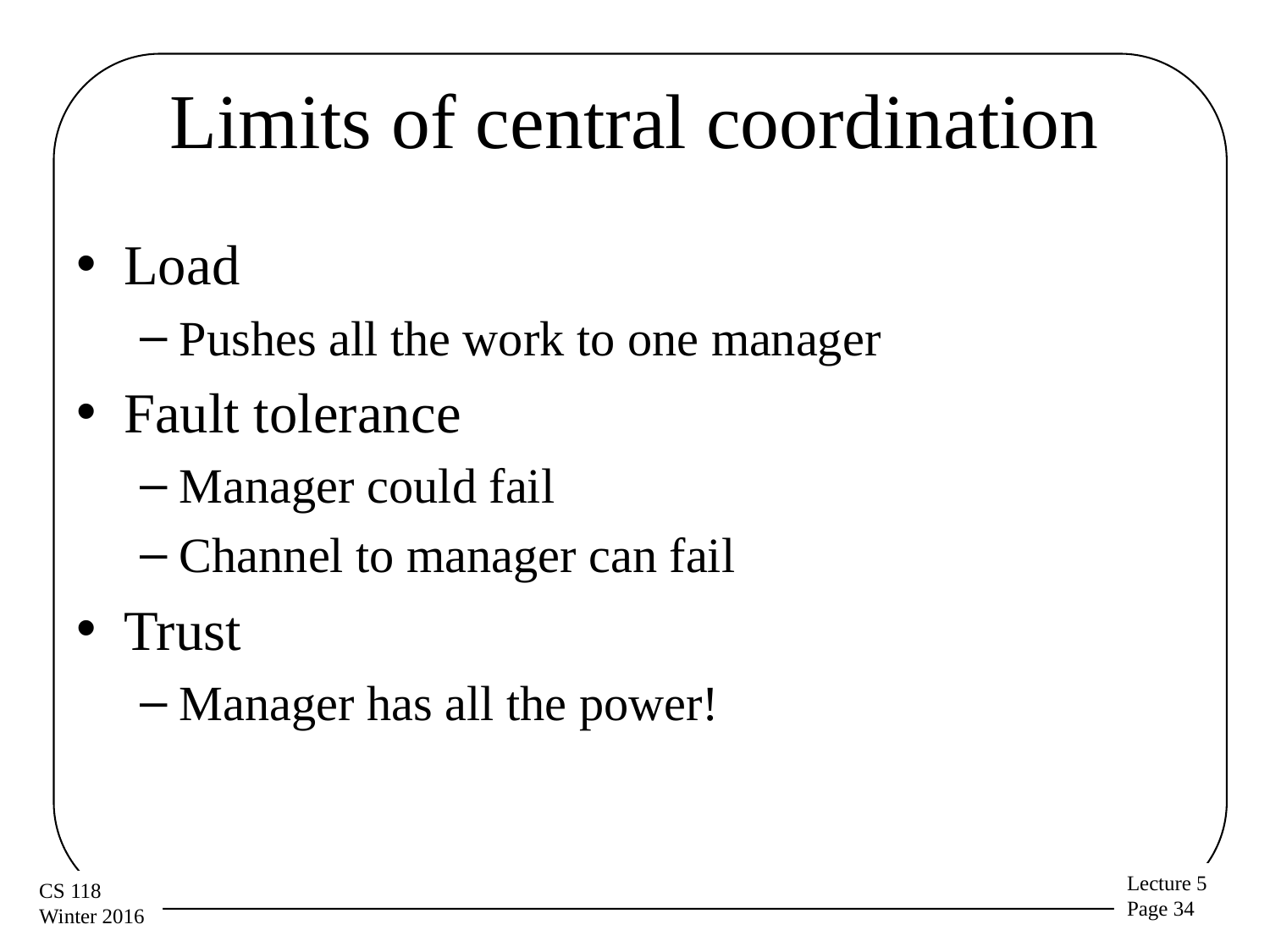

# Limits of central coordination
Load
Pushes all the work to one manager
Fault tolerance
Manager could fail
Channel to manager can fail
Trust
Manager has all the power!